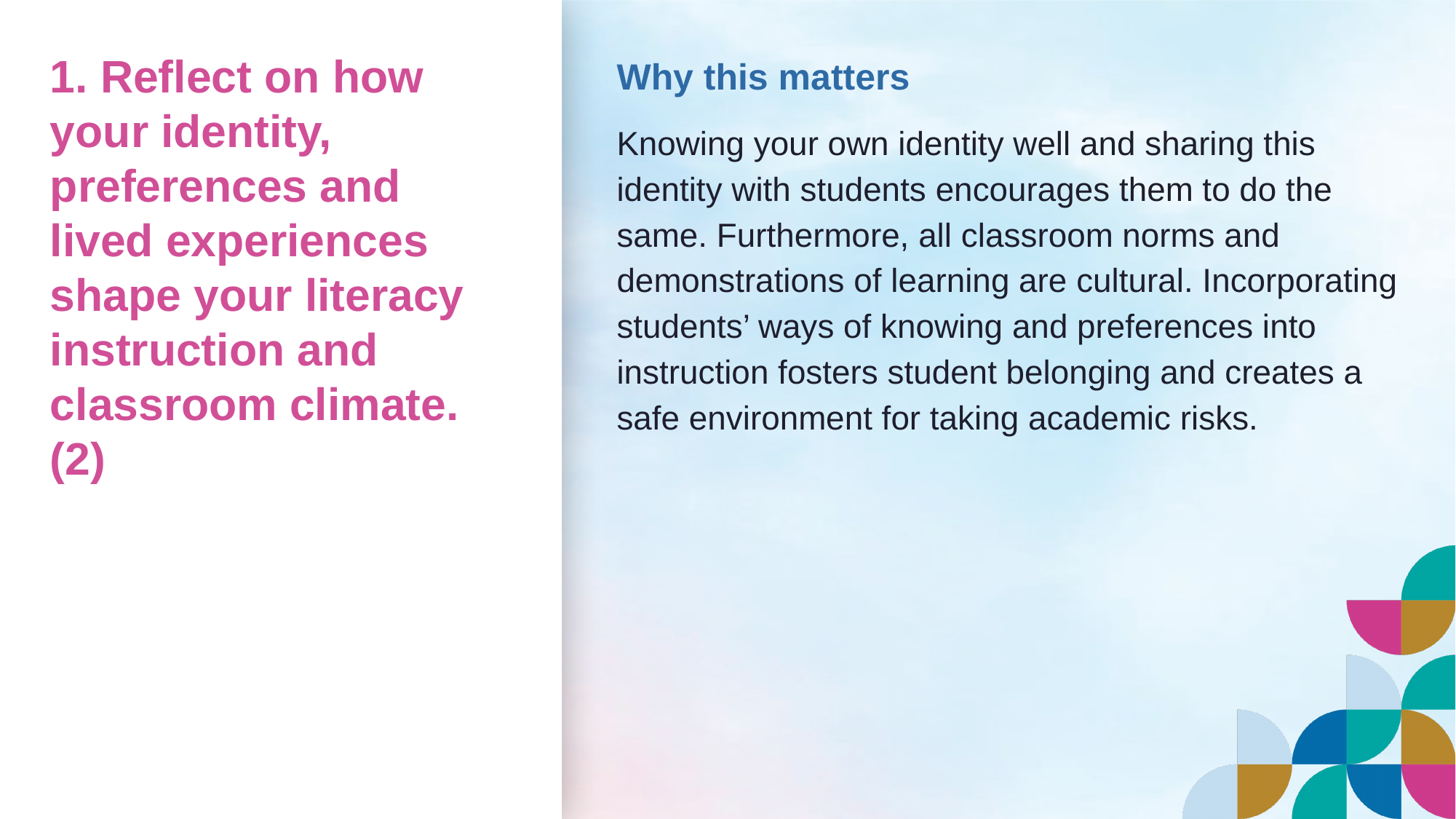

# 1. Reflect on how your identity, preferences and lived experiences shape your literacy instruction and classroom climate. (2)
Why this matters
Knowing your own identity well and sharing this identity with students encourages them to do the same. Furthermore, all classroom norms and demonstrations of learning are cultural. Incorporating students’ ways of knowing and preferences into instruction fosters student belonging and creates a safe environment for taking academic risks.